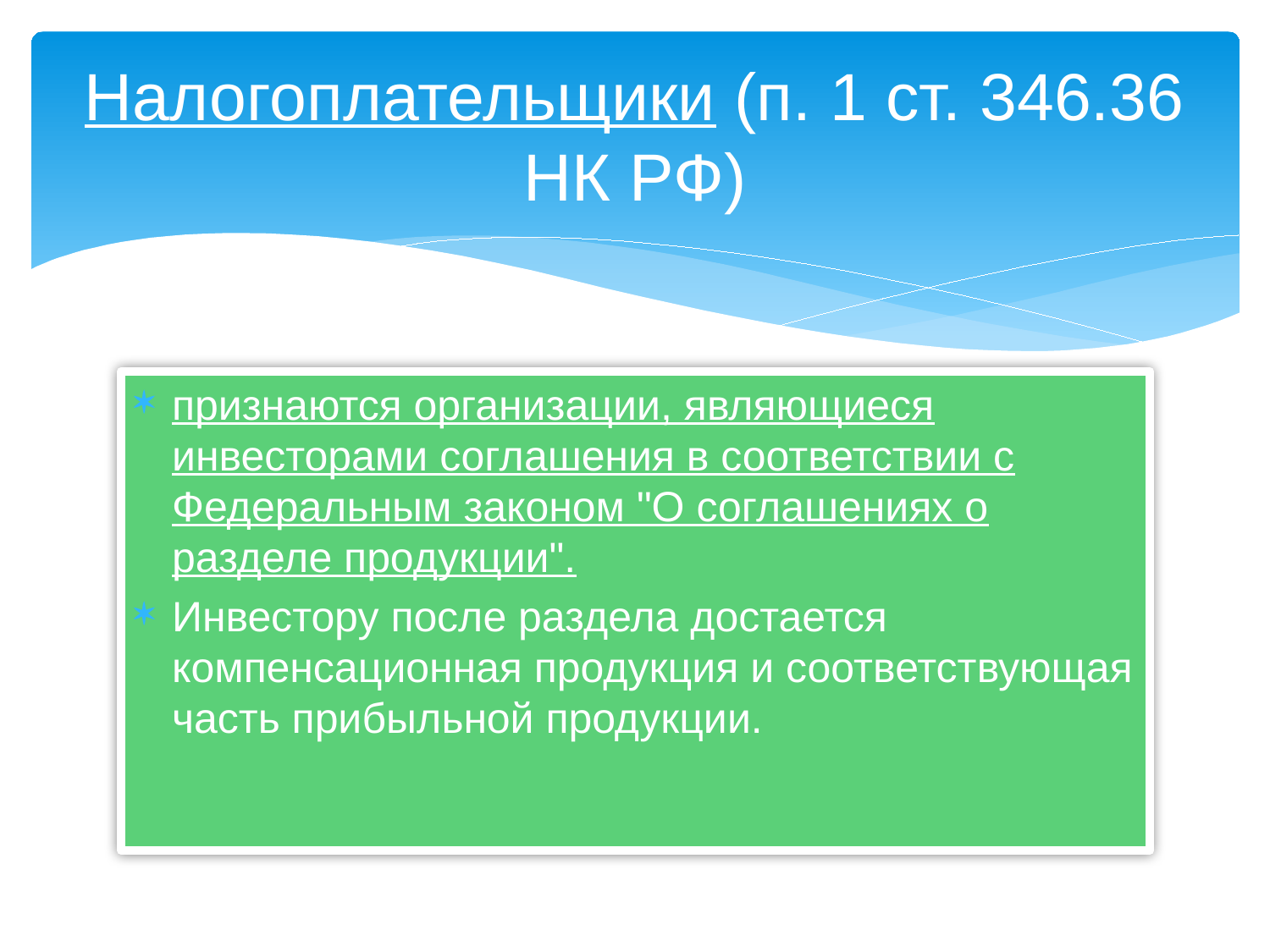

# Налогоплательщики (п. 1 ст. 346.36 НК РФ)
признаются организации, являющиеся инвесторами соглашения в соответствии с Федеральным законом "О соглашениях о разделе продукции".
Инвестору после раздела достается компенсационная продукция и соответствующая часть прибыльной продукции.